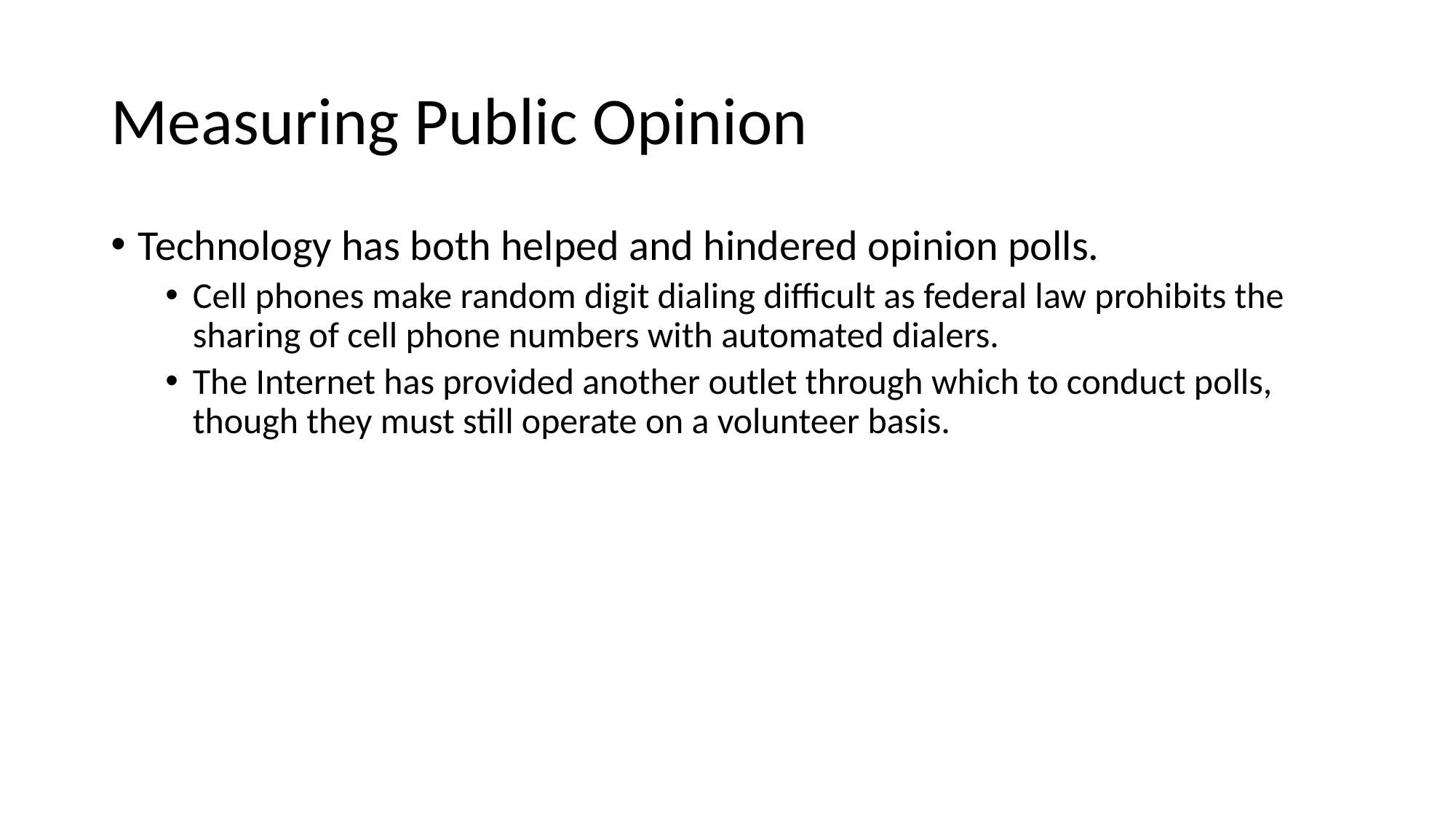

# Measuring Public Opinion
Technology has both helped and hindered opinion polls.
Cell phones make random digit dialing difficult as federal law prohibits the sharing of cell phone numbers with automated dialers.
The Internet has provided another outlet through which to conduct polls, though they must still operate on a volunteer basis.